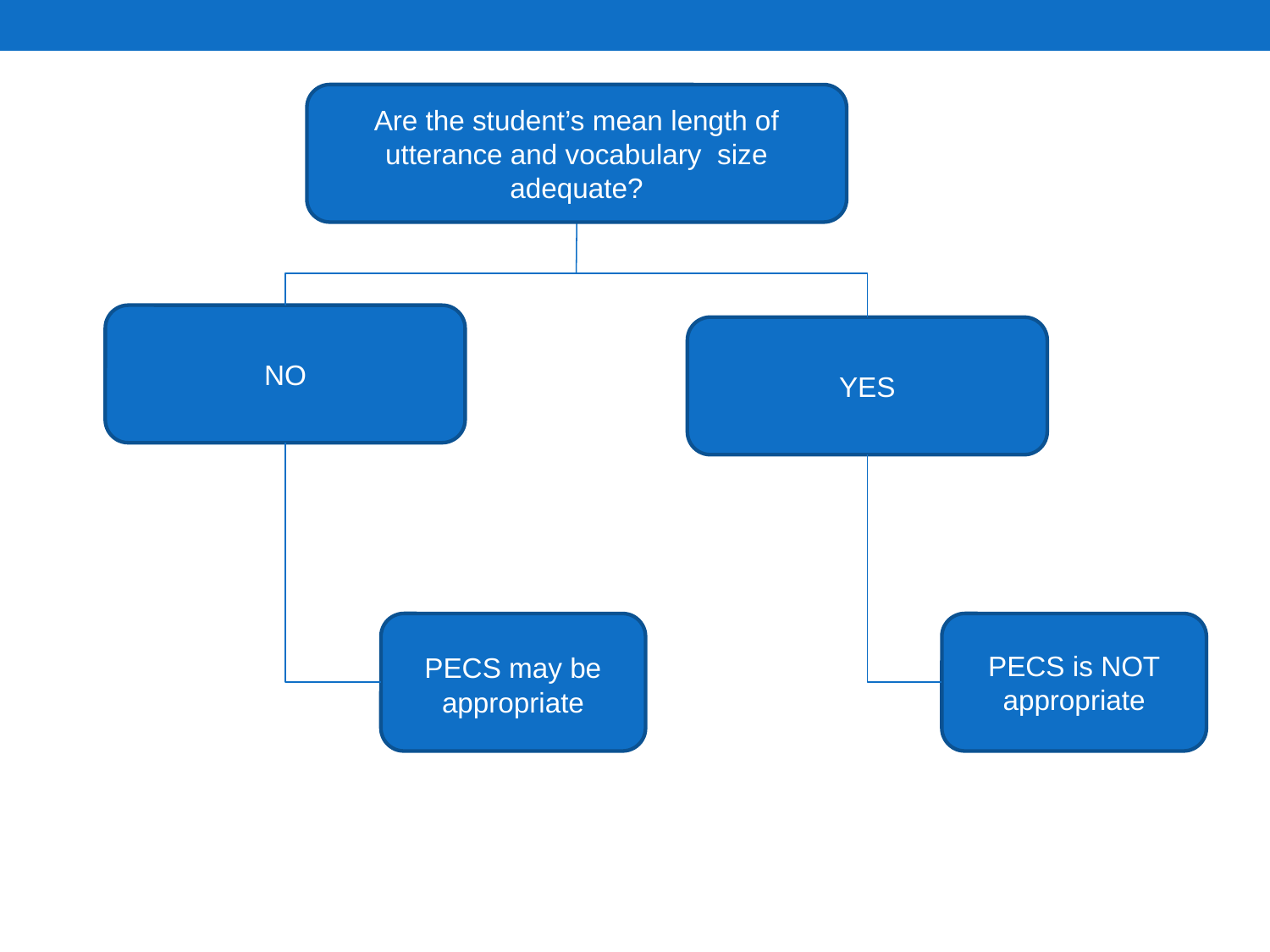

Are the student’s mean length of utterance and vocabulary  size adequate?
NO
YES
PECS may be appropriate
PECS is NOT appropriate